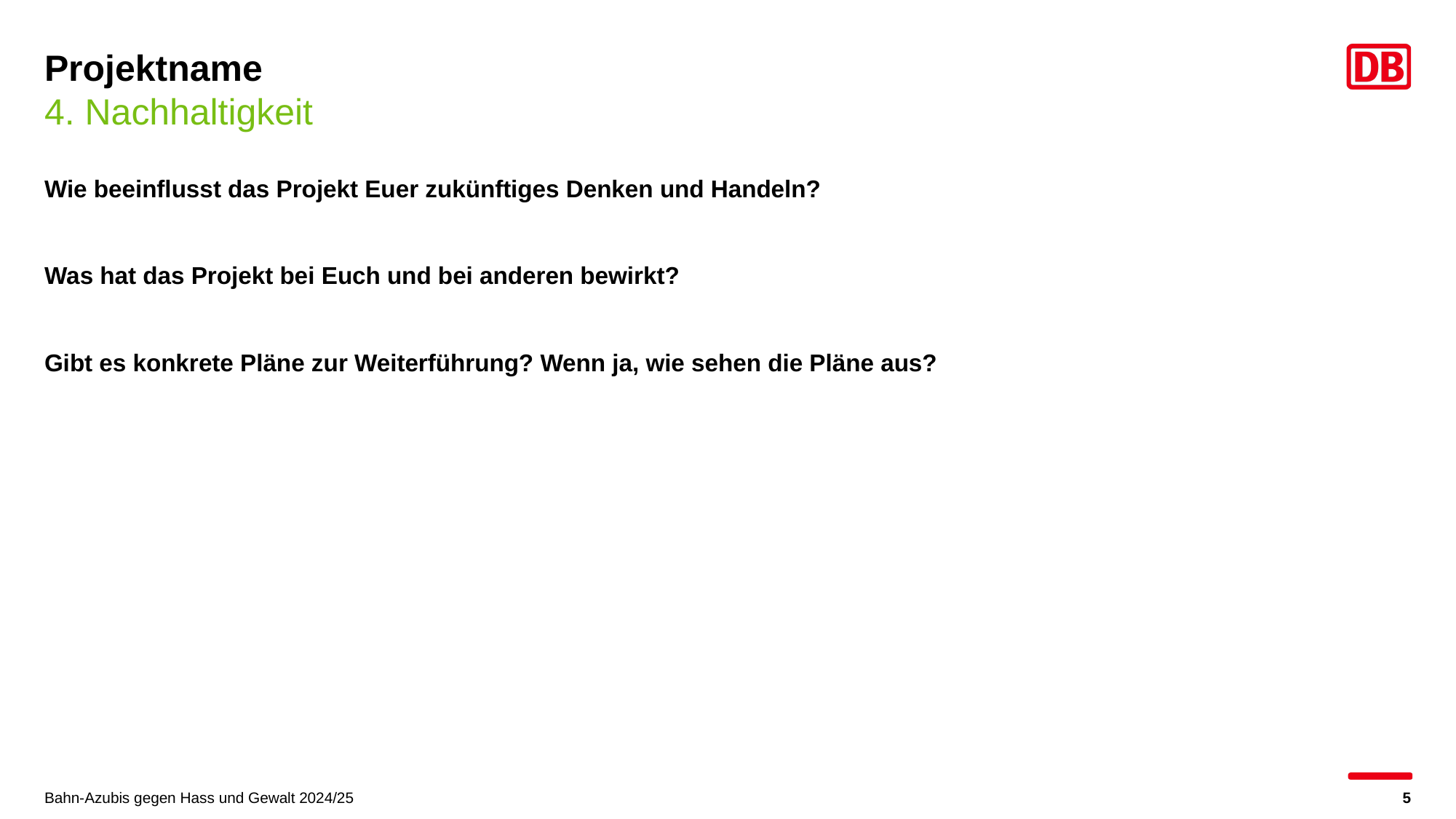

# Projektname 4. Nachhaltigkeit
Wie beeinflusst das Projekt Euer zukünftiges Denken und Handeln?

Was hat das Projekt bei Euch und bei anderen bewirkt?

Gibt es konkrete Pläne zur Weiterführung? Wenn ja, wie sehen die Pläne aus?
Bahn-Azubis gegen Hass und Gewalt 2024/25
5